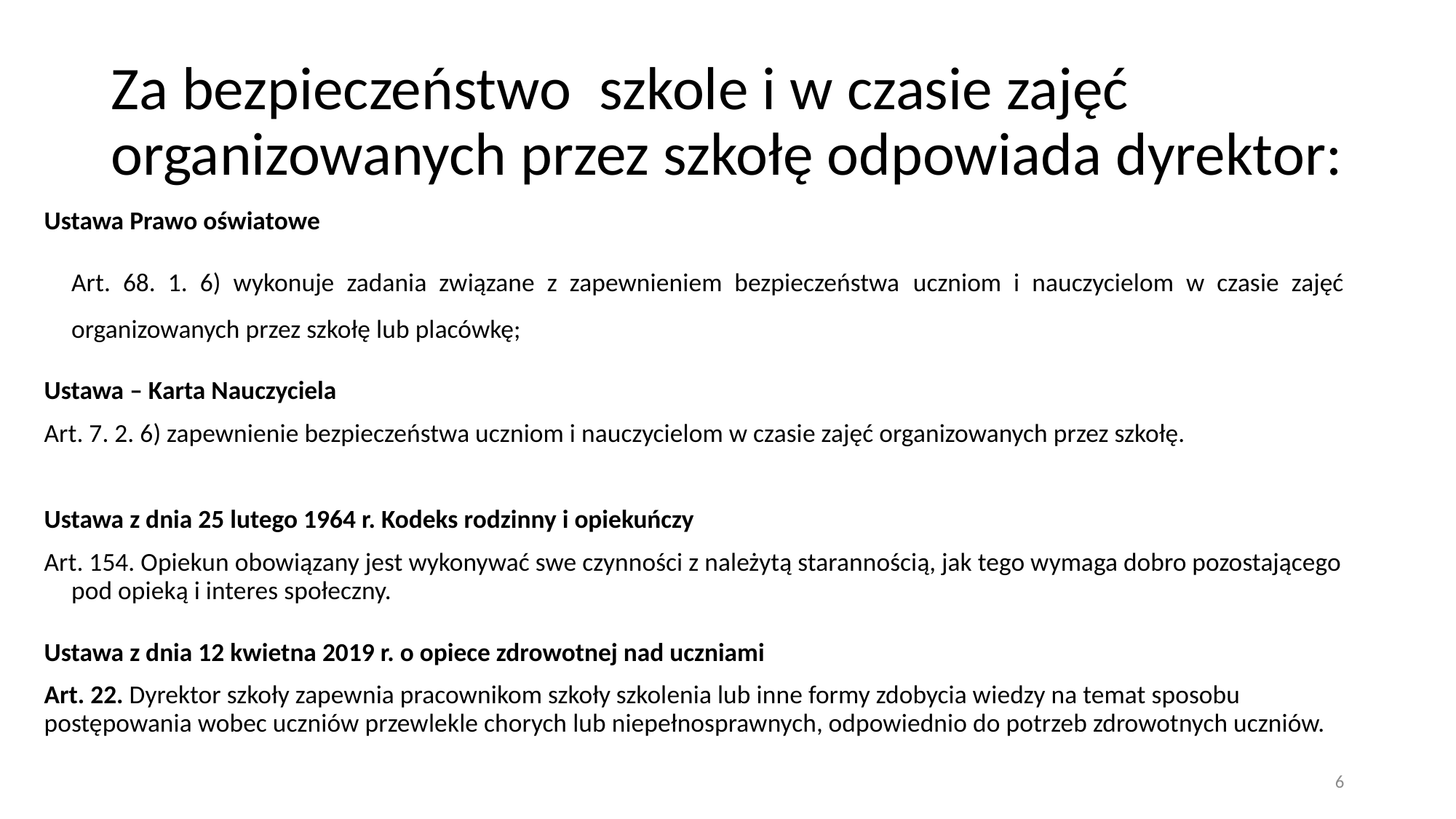

# Za bezpieczeństwo  szkole i w czasie zajęć organizowanych przez szkołę odpowiada dyrektor:
Ustawa Prawo oświatowe
Art. 68. 1. 6) wykonuje zadania związane z zapewnieniem bezpieczeństwa uczniom i nauczycielom w czasie zajęć organizowanych przez szkołę lub placówkę;
Ustawa – Karta Nauczyciela
Art. 7. 2. 6) zapewnienie bezpieczeństwa uczniom i nauczycielom w czasie zajęć organizowanych przez szkołę.

Ustawa z dnia 25 lutego 1964 r. Kodeks rodzinny i opiekuńczy
Art. 154. Opiekun obowiązany jest wykonywać swe czynności z należytą starannością, jak tego wymaga dobro pozostającego pod opieką i interes społeczny.
Ustawa z dnia 12 kwietna 2019 r. o opiece zdrowotnej nad uczniami
Art. 22. Dyrektor szkoły zapewnia pracownikom szkoły szkolenia lub inne formy zdobycia wiedzy na temat sposobu postępowania wobec uczniów przewlekle chorych lub niepełnosprawnych, odpowiednio do potrzeb zdrowotnych uczniów.

6